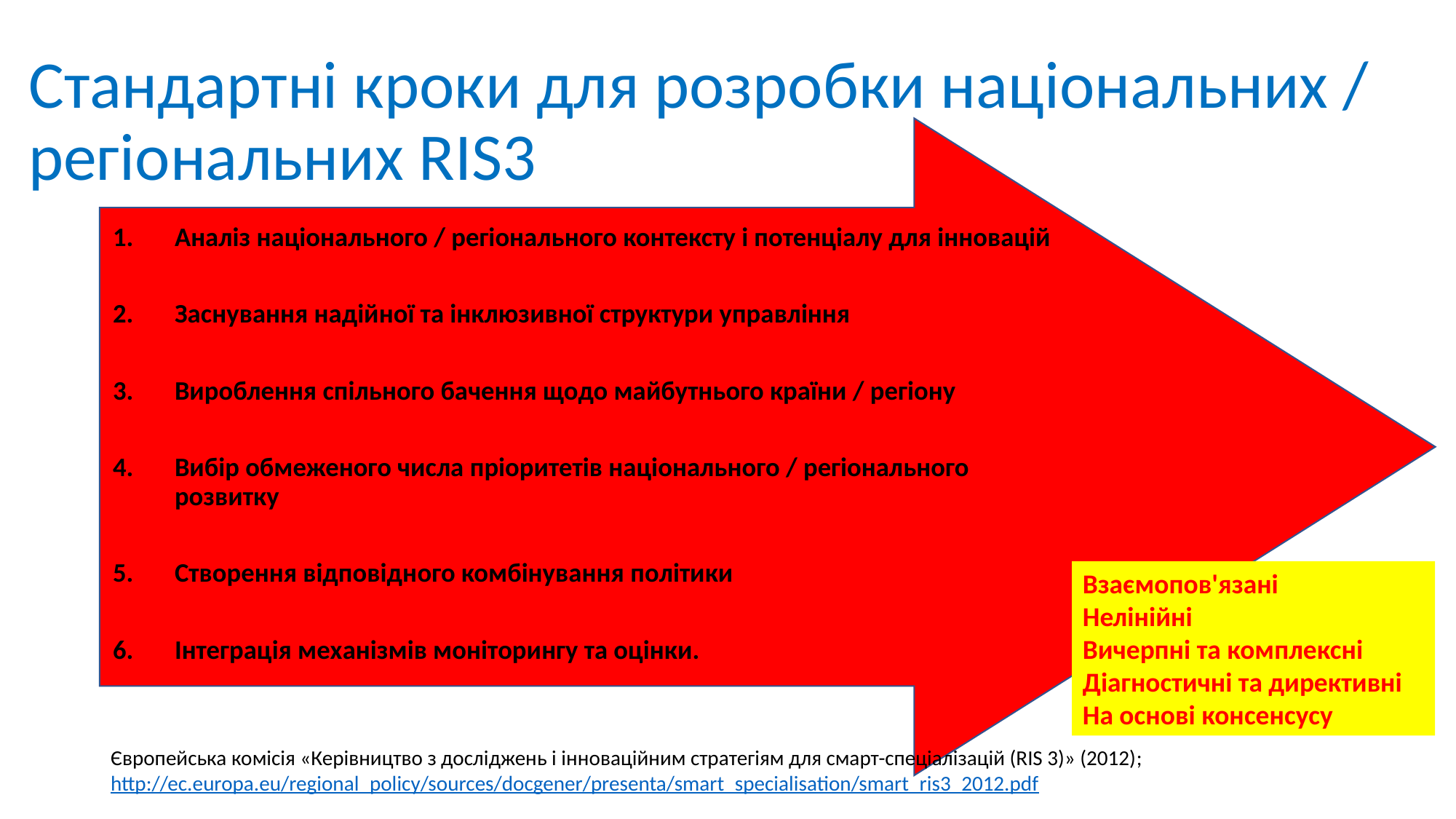

# Стандартні кроки для розробки національних / регіональних RIS3

Аналіз національного / регіонального контексту і потенціалу для інновацій

Заснування надійної та інклюзивної структури управління

Вироблення спільного бачення щодо майбутнього країни / регіону

Вибір обмеженого числа пріоритетів національного / регіонального розвитку

Створення відповідного комбінування політики

Інтеграція механізмів моніторингу та оцінки.
Взаємопов'язані
Нелінійні
Вичерпні та комплексні
Діагностичні та директивні
На основі консенсусу
Європейська комісія «Керівництво з досліджень і інноваційним стратегіям для смарт-спеціалізацій (RIS 3)» (2012); http://ec.europa.eu/regional_policy/sources/docgener/presenta/smart_specialisation/smart_ris3_2012.pdf